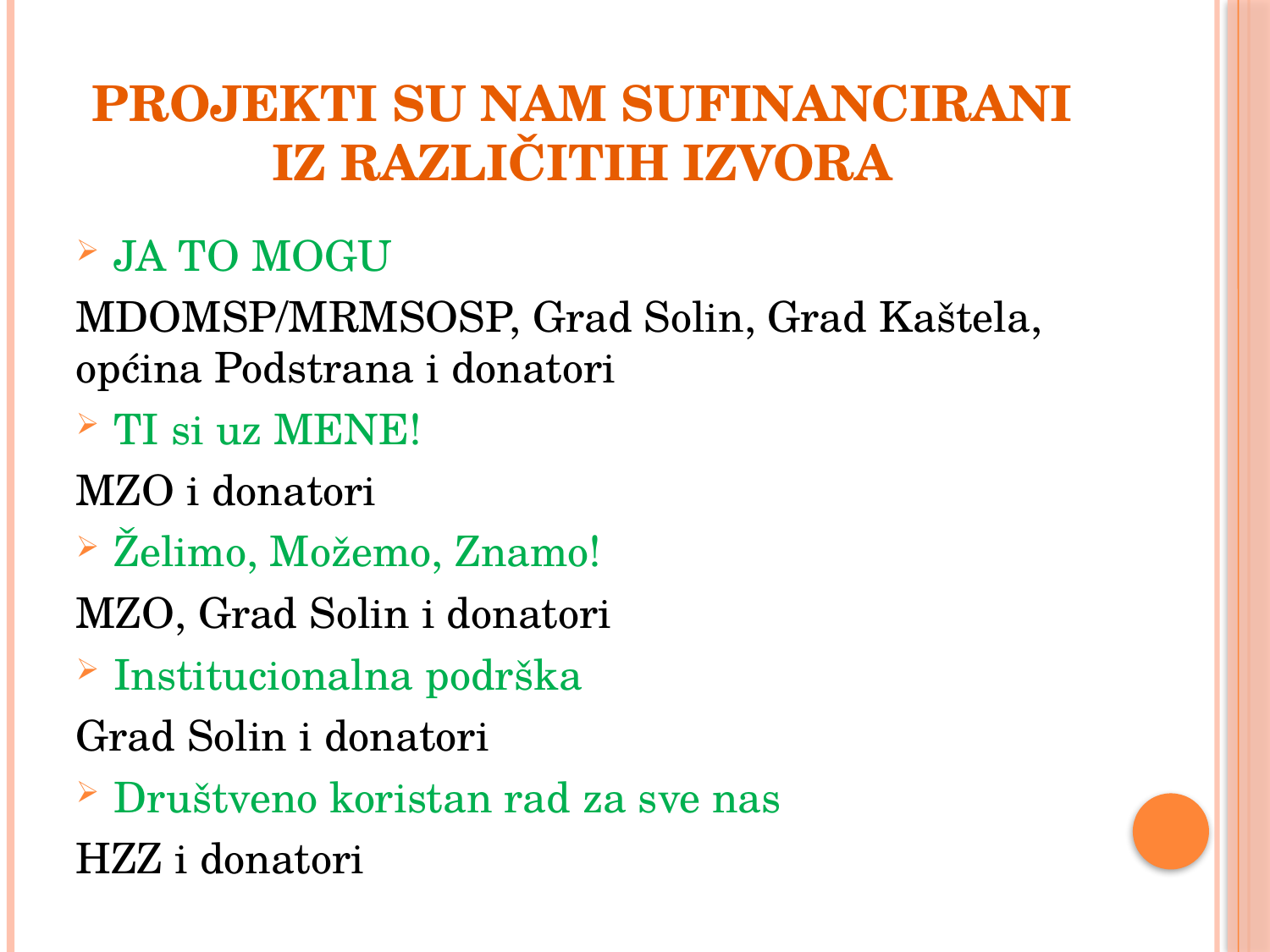

# Projekti su nam sufinancirani iz različitih izvora
JA TO MOGU
MDOMSP/MRMSOSP, Grad Solin, Grad Kaštela, općina Podstrana i donatori
TI si uz MENE!
MZO i donatori
Želimo, Možemo, Znamo!
MZO, Grad Solin i donatori
Institucionalna podrška
Grad Solin i donatori
Društveno koristan rad za sve nas
HZZ i donatori